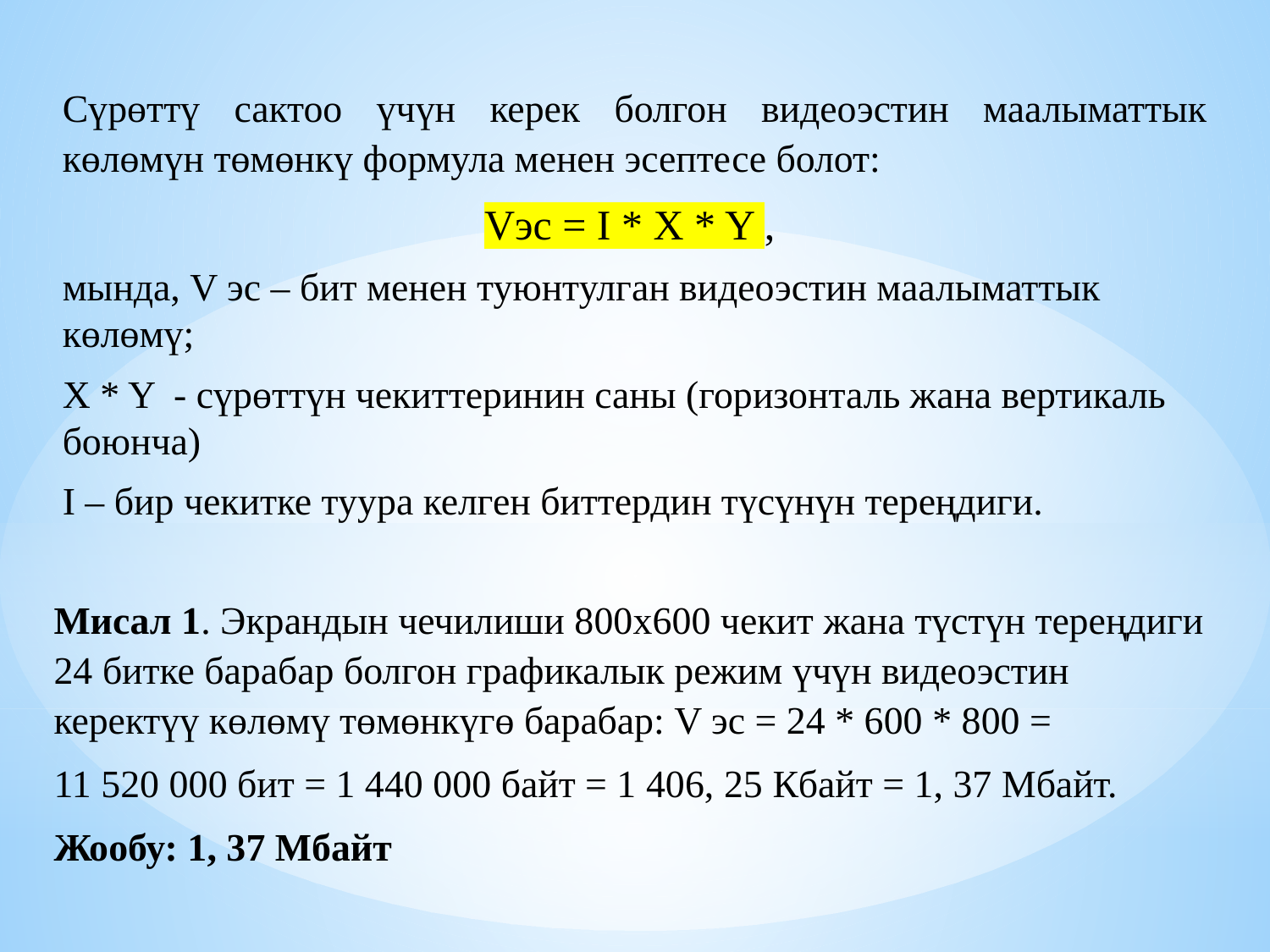

Сүрөттү сактоо үчүн керек болгон видеоэстин маалыматтык көлөмүн төмөнкү формула менен эсептесе болот:
Vэс = I * X * Y ,
мында, V эс – бит менен туюнтулган видеоэстин маалыматтык көлөмү;
X * Y  - сүрөттүн чекиттеринин саны (горизонталь жана вертикаль боюнча)
I – бир чекитке туура келген биттердин түсүнүн тереңдиги.
Мисал 1. Экрандын чечилиши 800x600 чекит жана түстүн тереңдиги 24 битке барабар болгон графикалык режим үчүн видеоэстин керектүү көлөмү төмөнкүгө барабар: V эс = 24 * 600 * 800 =
11 520 000 бит = 1 440 000 байт = 1 406, 25 Кбайт = 1, 37 Мбайт.
Жообу: 1, 37 Мбайт